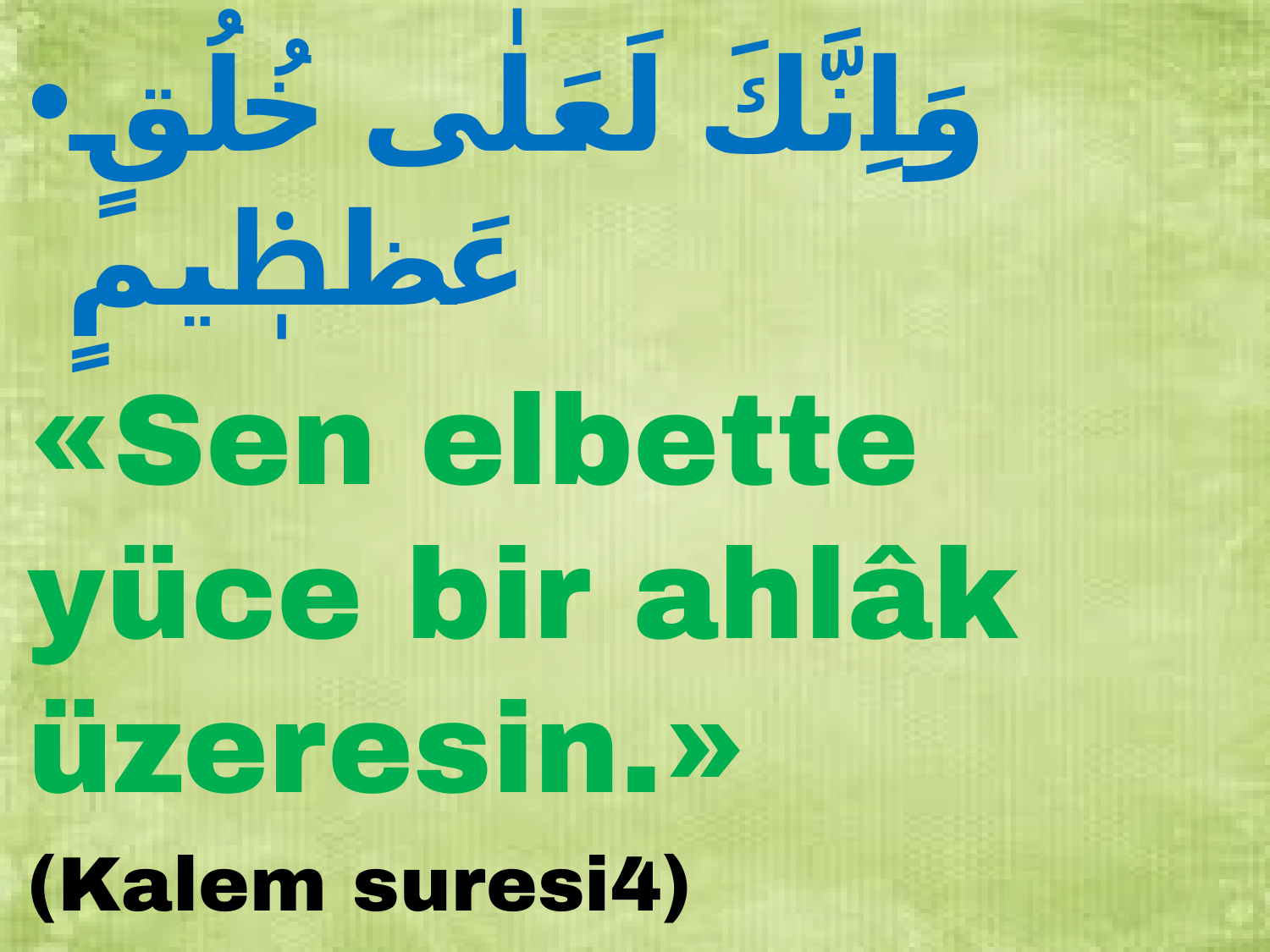

وَاِنَّكَ لَعَلٰى خُلُقٍ عَظٖيمٍ
«Sen elbette yüce bir ahlâk üzeresin.»
(Kalem suresi4)